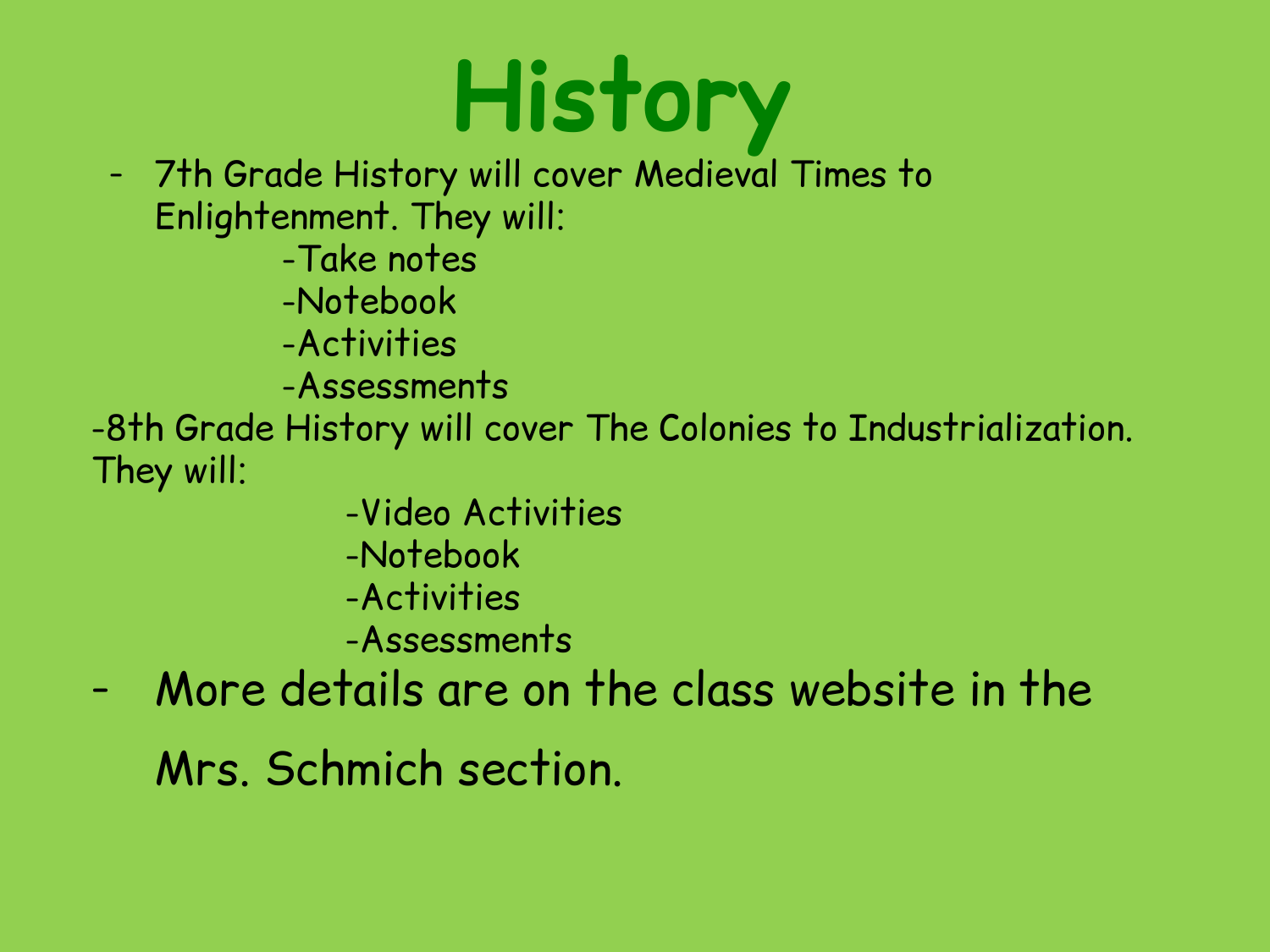

History
7th Grade History will cover Medieval Times to Enlightenment. They will:
	-Take notes
	-Notebook
	-Activities
	-Assessments
-8th Grade History will cover The Colonies to Industrialization.
They will:
		-Video Activities
		-Notebook
		-Activities
		-Assessments
More details are on the class website in the Mrs. Schmich section.